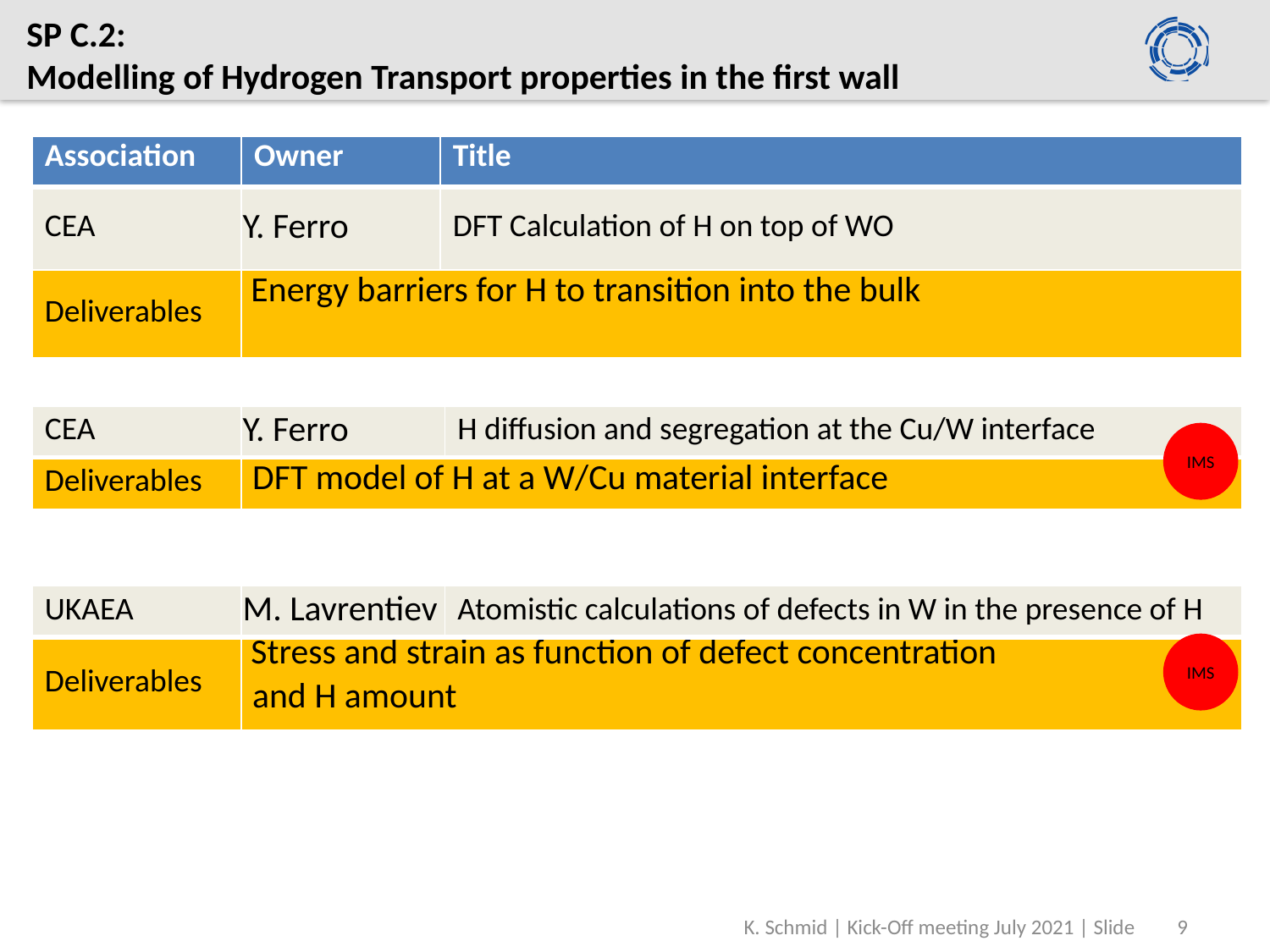

SP C.2:
Modelling of Hydrogen Transport properties in the first wall
| Association | Owner | Title |
| --- | --- | --- |
| CEA | Y. Ferro | DFT Calculation of H on top of WO |
| Deliverables | Energy barriers for H to transition into the bulk |  |
| CEA | Y. Ferro | H diffusion and segregation at the Cu/W interface |
| --- | --- | --- |
| Deliverables | DFT model of H at a W/Cu material interface |  |
IMS
| UKAEA | M. Lavrentiev | Atomistic calculations of defects in W in the presence of H |
| --- | --- | --- |
| Deliverables | Stress and strain as function of defect concentration and H amount |  |
IMS
K. Schmid | Kick-Off meeting July 2021 | Slide
9